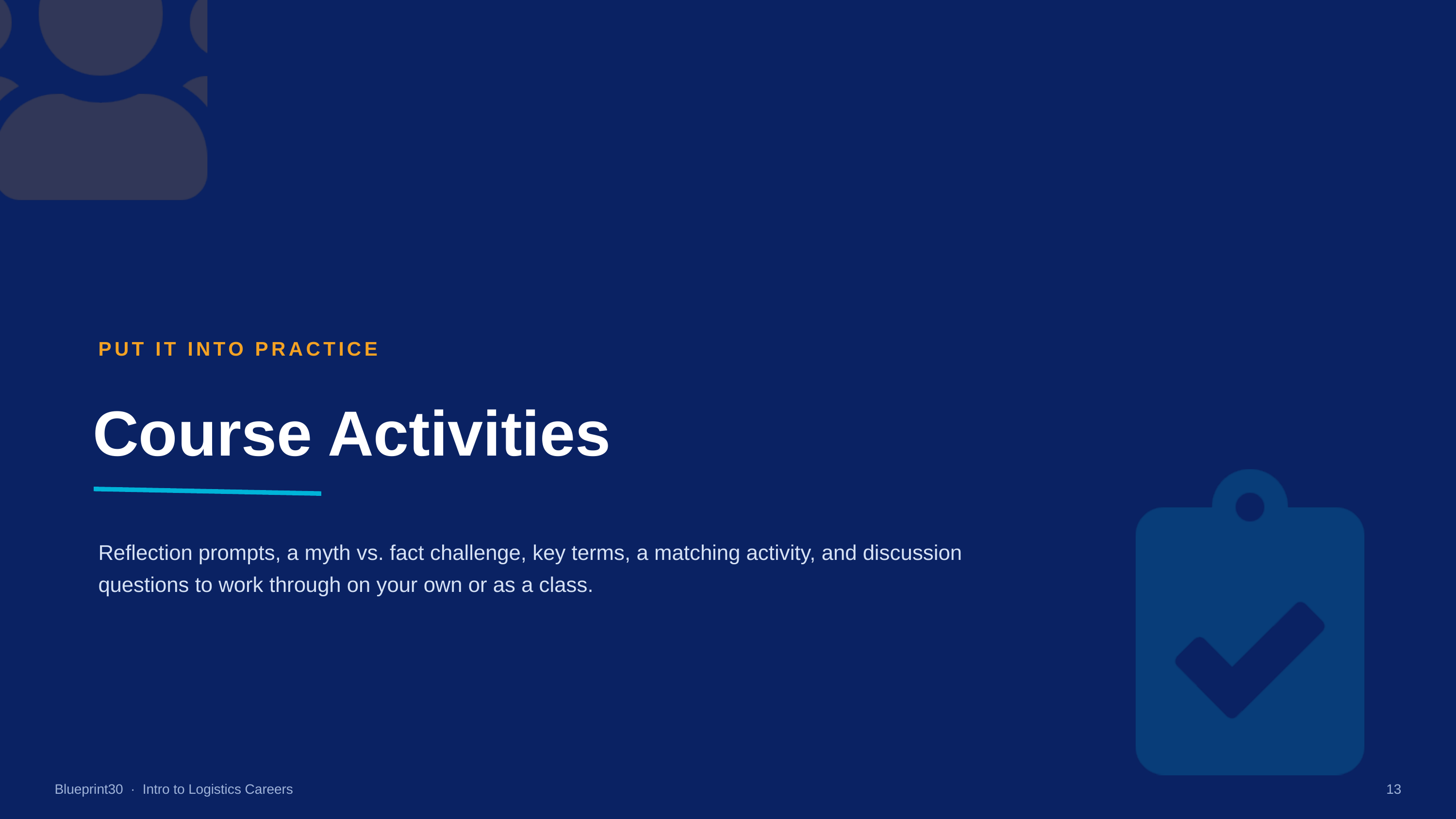

PUT IT INTO PRACTICE

Course Activities

Reflection prompts, a myth vs. fact challenge, key terms, a matching activity, and discussion questions to work through on your own or as a class.

Blueprint30  ·  Intro to Logistics Careers

13